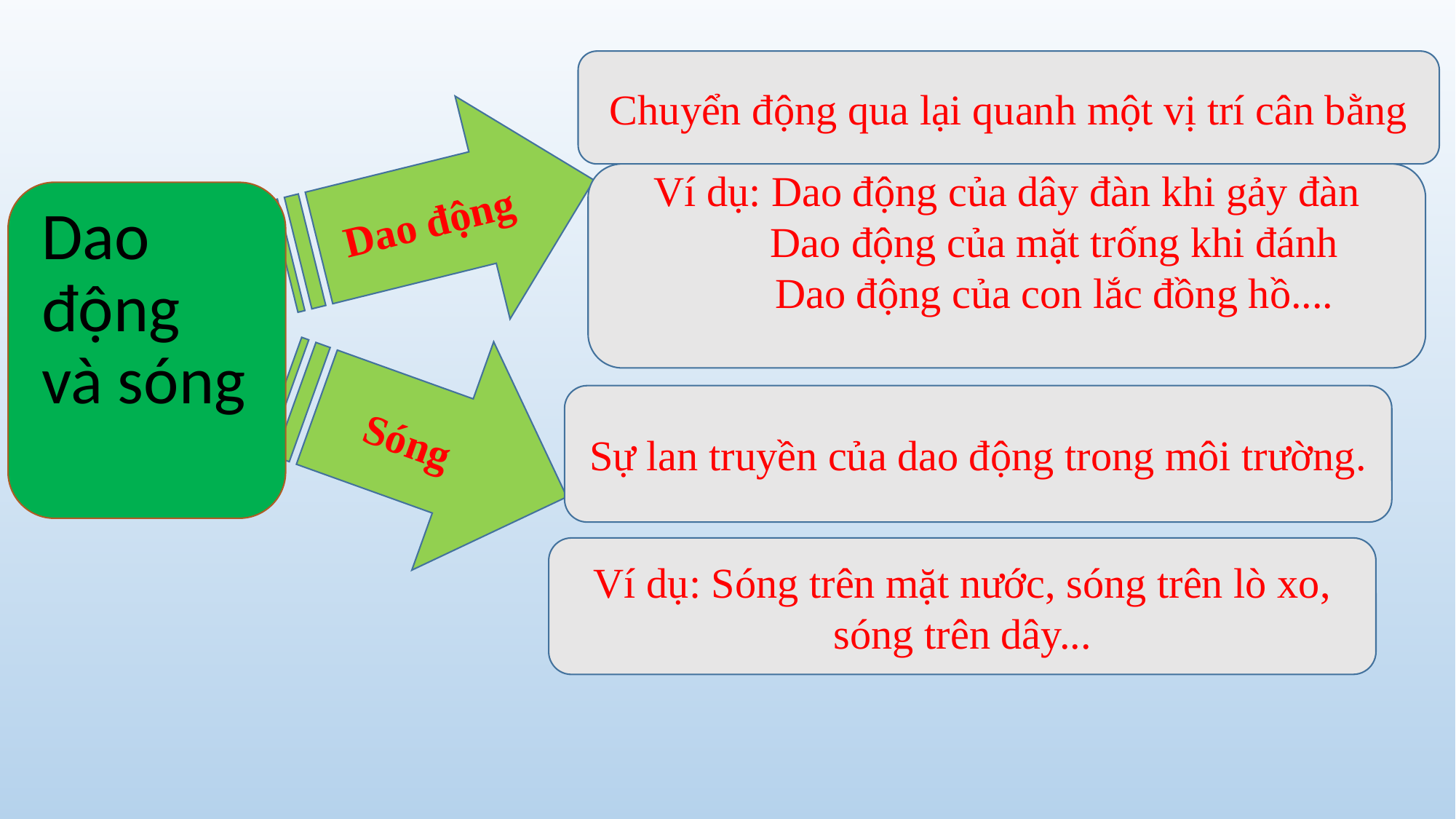

Chuyển động qua lại quanh một vị trí cân bằng
Dao động
Ví dụ: Dao động của dây đàn khi gảy đàn
          Dao động của mặt trống khi đánh
         Dao động của con lắc đồng hồ....

# Dao động và sóng
Sóng
Sự lan truyền của dao động trong môi trường.
Ví dụ: Sóng trên mặt nước, sóng trên lò xo, sóng trên dây...